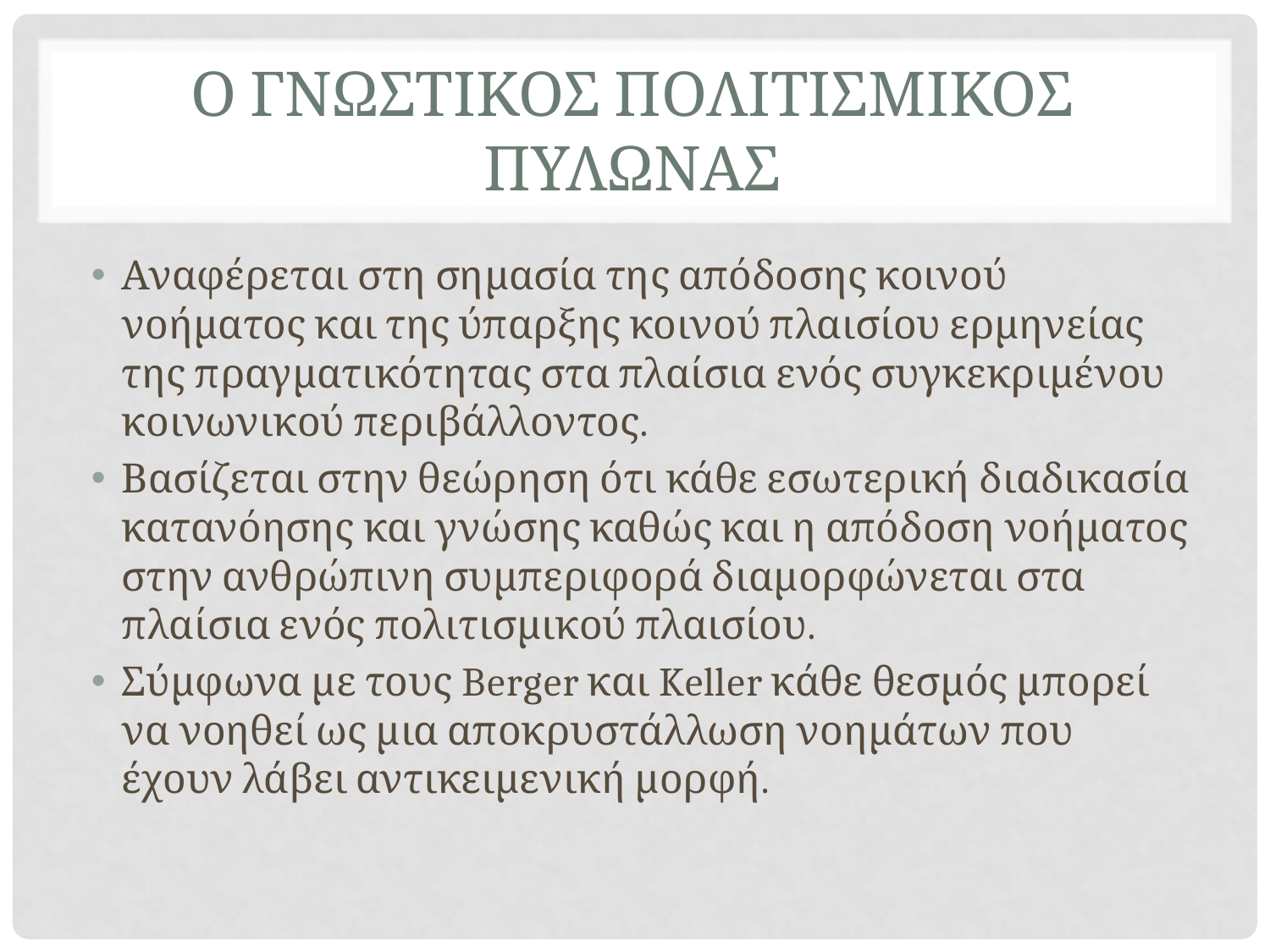

# Ο γΝΩΣΤΙΚΟΣ ΠΟΛΙΤΙΣΜΙΚΟΣ ΠΥΛΩΝΑΣ
Αναφέρεται στη σημασία της απόδοσης κοινού νοήματος και της ύπαρξης κοινού πλαισίου ερμηνείας της πραγματικότητας στα πλαίσια ενός συγκεκριμένου κοινωνικού περιβάλλοντος.
Βασίζεται στην θεώρηση ότι κάθε εσωτερική διαδικασία κατανόησης και γνώσης καθώς και η απόδοση νοήματος στην ανθρώπινη συμπεριφορά διαμορφώνεται στα πλαίσια ενός πολιτισμικού πλαισίου.
Σύμφωνα με τους Berger και Keller κάθε θεσμός μπορεί να νοηθεί ως μια αποκρυστάλλωση νοημάτων που έχουν λάβει αντικειμενική μορφή.